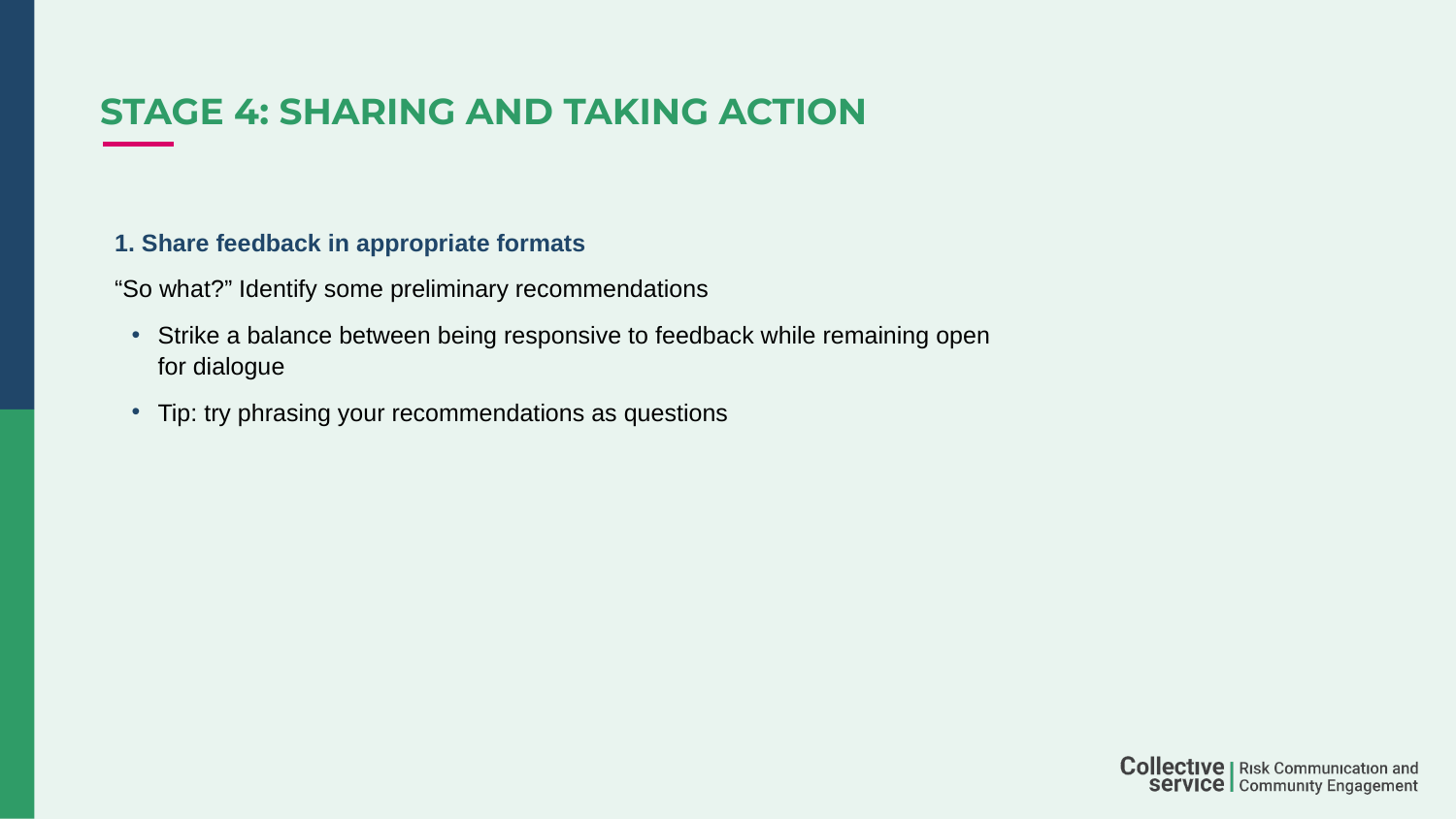

# STAGE 4: Sharing and Taking Action
1. Share feedback in appropriate formats
“So what?” Identify some preliminary recommendations
Strike a balance between being responsive to feedback while remaining open for dialogue
Tip: try phrasing your recommendations as questions